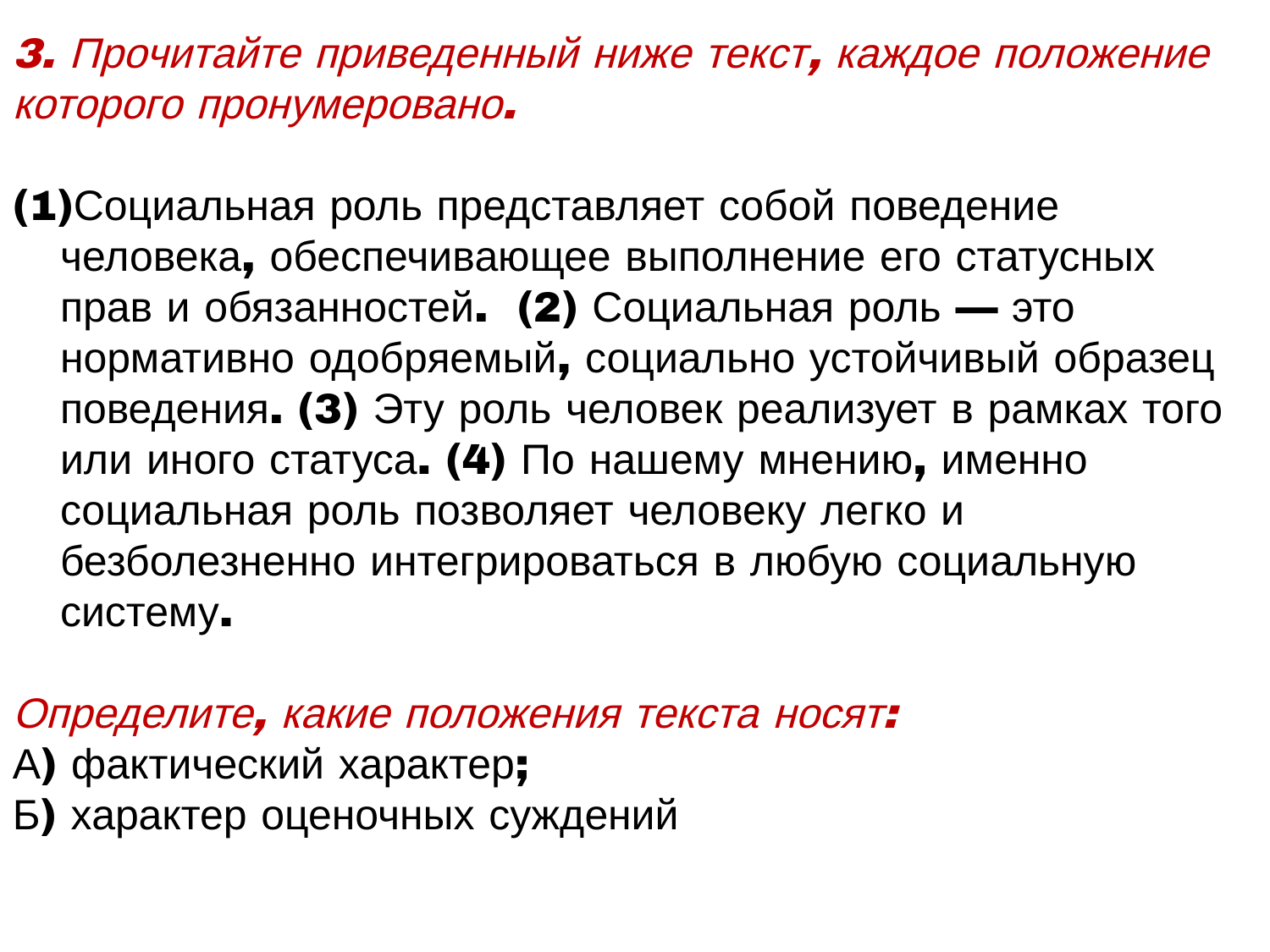

3. Прочитайте приведенный ниже текст, каждое положение которого пронумеровано.

Социальная роль представляет собой поведение человека, обеспечивающее выполнение его статусных прав и обязанностей.  (2) Социальная роль — это нормативно одобряемый, социально устойчивый образец поведения. (3) Эту роль человек реализует в рамках того или иного статуса. (4) По нашему мнению, именно социальная роль позволяет человеку легко и безболезненно интегрироваться в любую социальную систему.

Определите, какие положения текста носят:
А) фактический характер;
Б) характер оценочных суждений